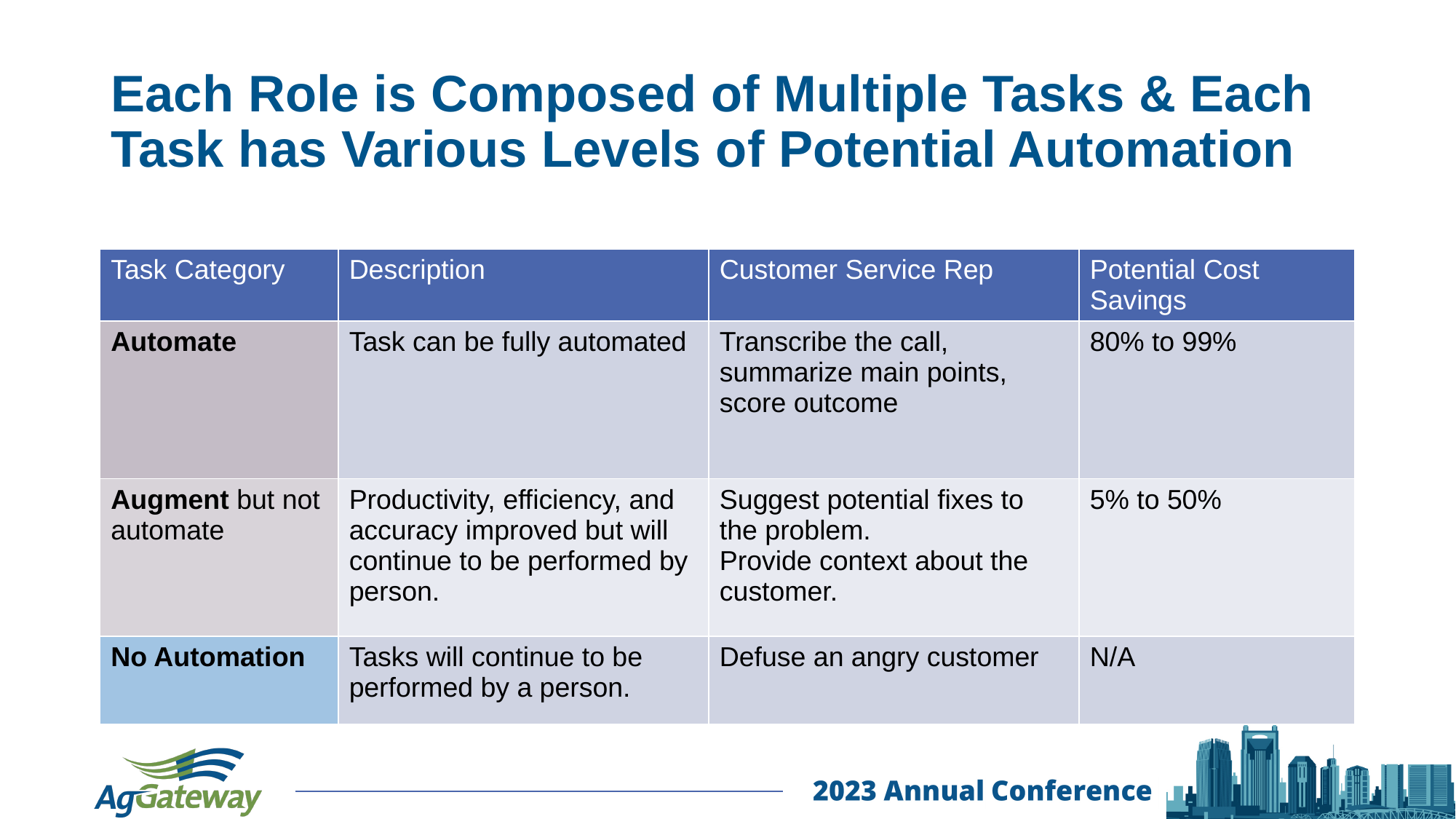

# Each Role is Composed of Multiple Tasks & Each Task has Various Levels of Potential Automation
| Task Category | Description | Customer Service Rep | Potential Cost Savings |
| --- | --- | --- | --- |
| Automate | Task can be fully automated | Transcribe the call, summarize main points, score outcome | 80% to 99% |
| Augment but not automate | Productivity, efficiency, and accuracy improved but will continue to be performed by person. | Suggest potential fixes to the problem. Provide context about the customer. | 5% to 50% |
| No Automation | Tasks will continue to be performed by a person. | Defuse an angry customer | N/A |